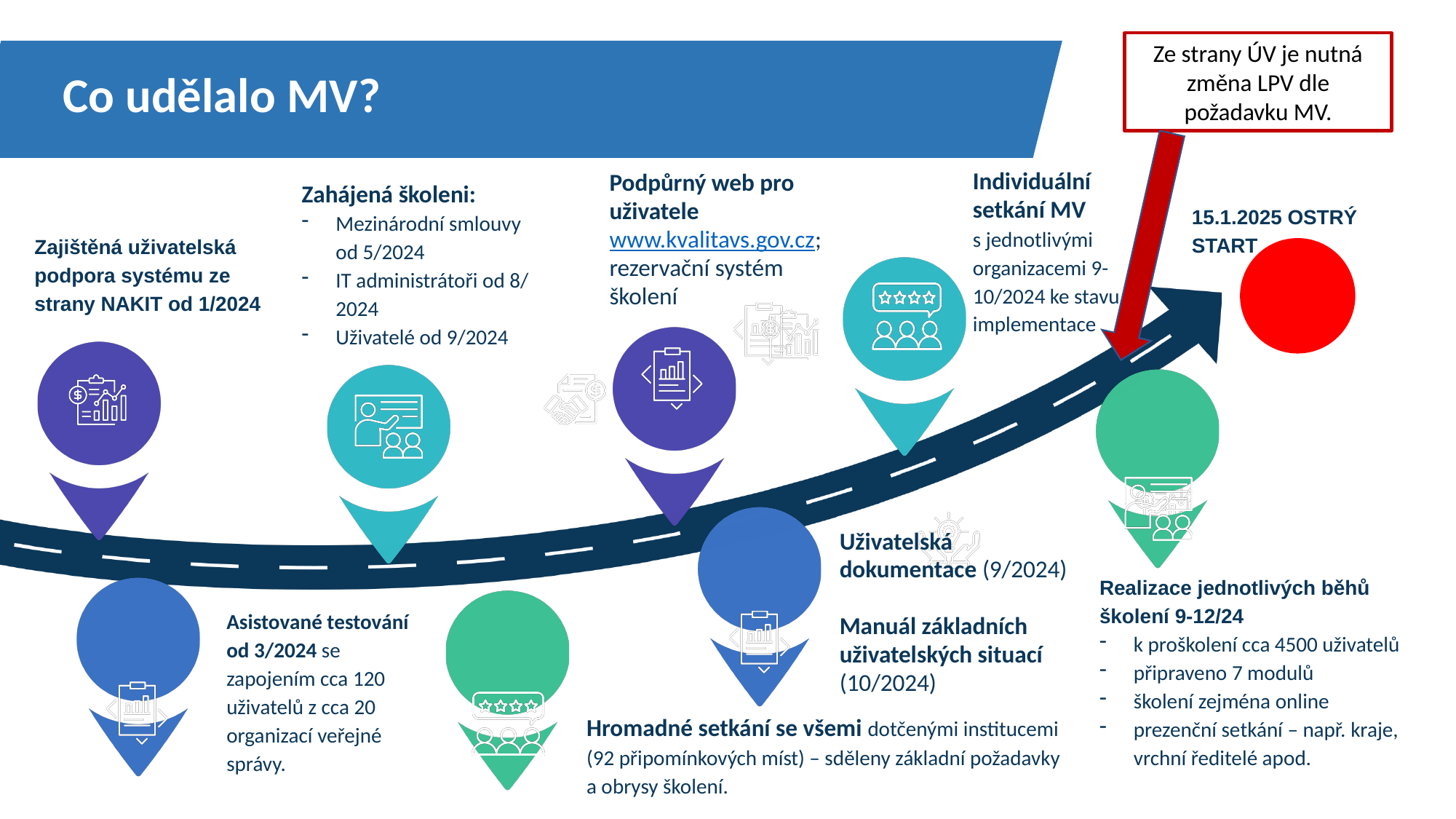

Ze strany ÚV je nutná změna LPV dle požadavku MV.

Co udělalo MV?

Individuální setkání MV         s jednotlivými organizacemi 9-10/2024 ke stavu implementace
Podpůrný web pro uživatele www.kvalitavs.gov.cz; rezervační systém školení
Zahájená školeni:
Mezinárodní smlouvy od 5/2024
IT administrátoři od 8/ 2024
Uživatelé od 9/2024
15.1.2025 OSTRÝ START
Zajištěná uživatelská podpora systému ze strany NAKIT od 1/2024

Uživatelská dokumentace (9/2024)

Manuál základních uživatelských situací (10/2024)
Realizace jednotlivých běhů školení 9-12/24
k proškolení cca 4500 uživatelů
připraveno 7 modulů
školení zejména online
prezenční setkání – např. kraje, vrchní ředitelé apod.

Asistované testování od 3/2024 se zapojením cca 120 uživatelů z cca 20 organizací veřejné správy.

Hromadné setkání se všemi dotčenými institucemi (92 připomínkových míst) – sděleny základní požadavky a obrysy školení.